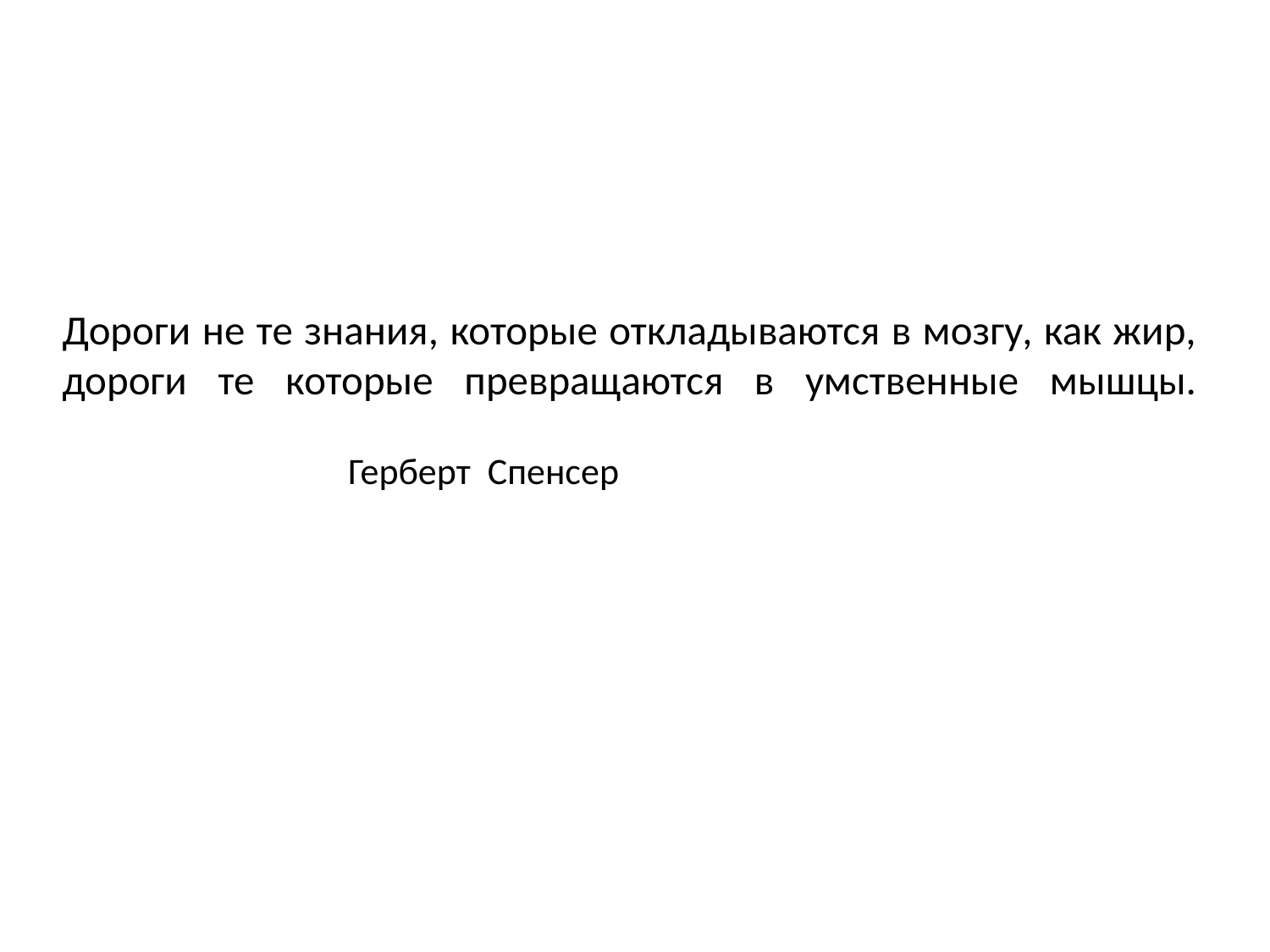

# Дороги не те знания, которые откладываются в мозгу, как жир, дороги те которые превращаются в умственные мышцы. Герберт  Спенсер